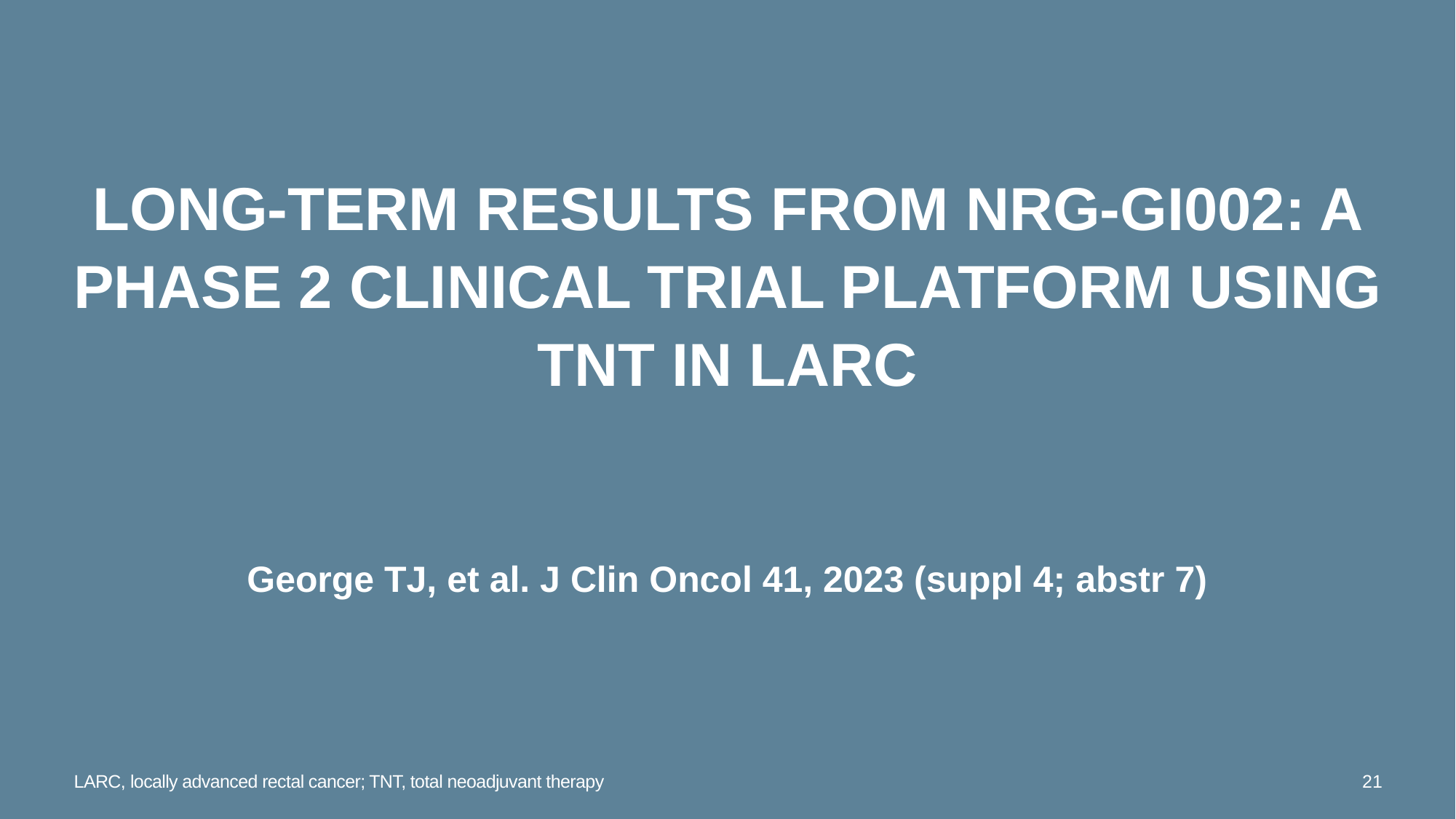

# Long-term results from NRG-GI002: A phase 2 clinical trial platform using TNT in LARC
George TJ, et al. J Clin Oncol 41, 2023 (suppl 4; abstr 7)

LARC, locally advanced rectal cancer; TNT, total neoadjuvant therapy
21